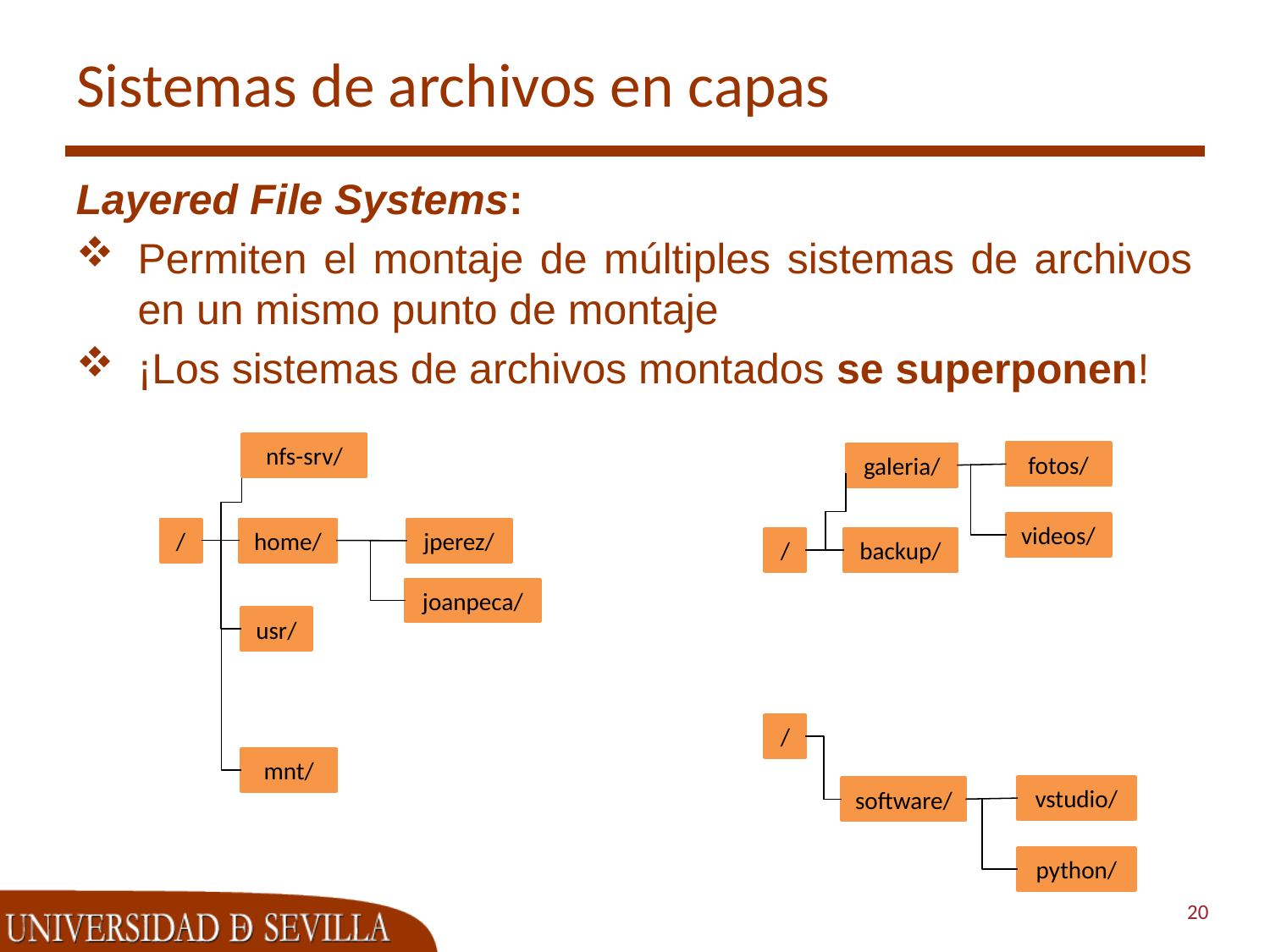

# Sistemas de archivos en capas
Layered File Systems:
Permiten el montaje de múltiples sistemas de archivos en un mismo punto de montaje
¡Los sistemas de archivos montados se superponen!
nfs-srv/
home/
/
jperez/
joanpeca/
usr/
mnt/
fotos/
galeria/
videos/
backup/
/
/
vstudio/
software/
python/
20